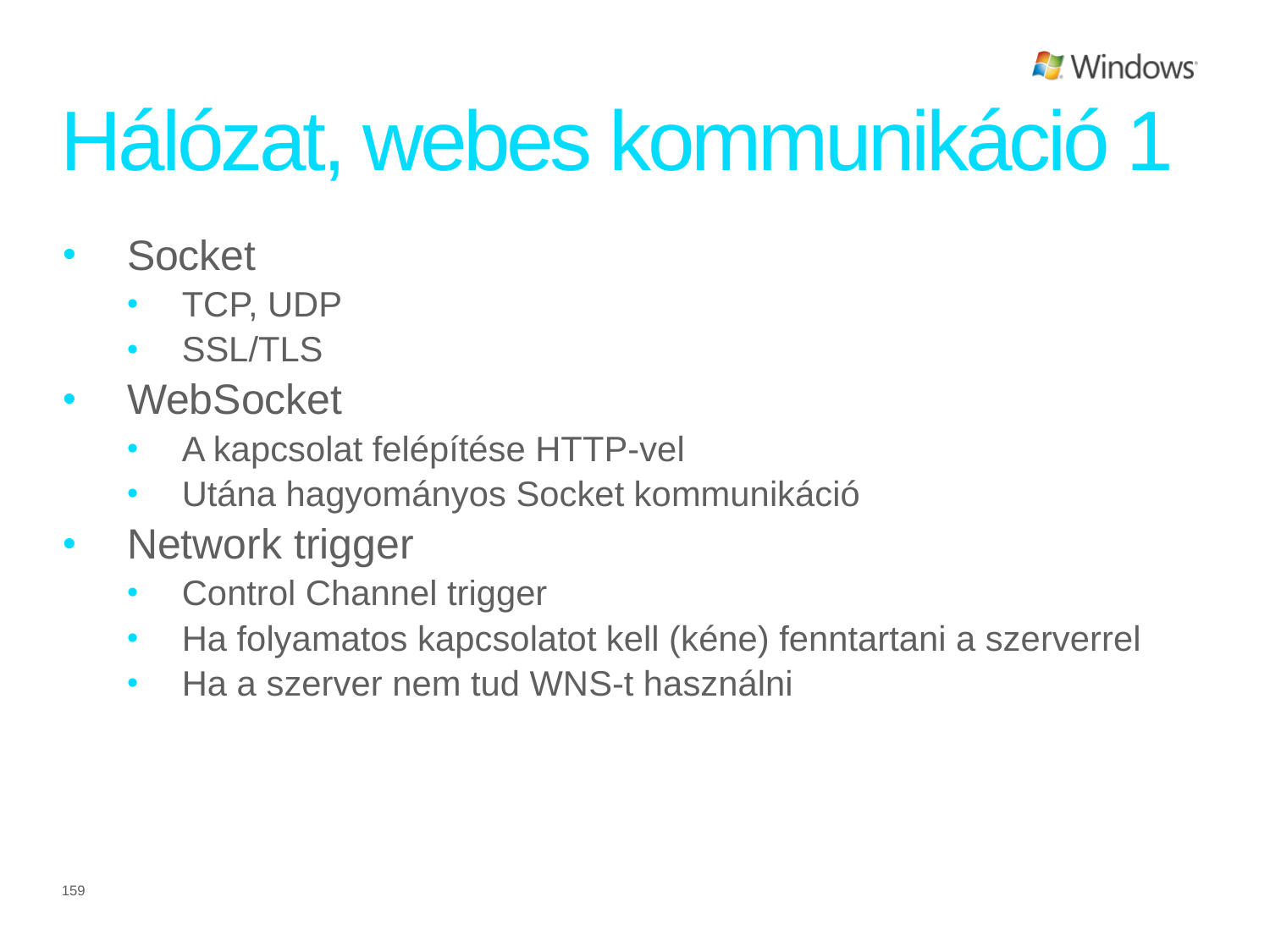

# Hálózat, webes kommunikáció 1
Socket
TCP, UDP
SSL/TLS
WebSocket
A kapcsolat felépítése HTTP-vel
Utána hagyományos Socket kommunikáció
Network trigger
Control Channel trigger
Ha folyamatos kapcsolatot kell (kéne) fenntartani a szerverrel
Ha a szerver nem tud WNS-t használni